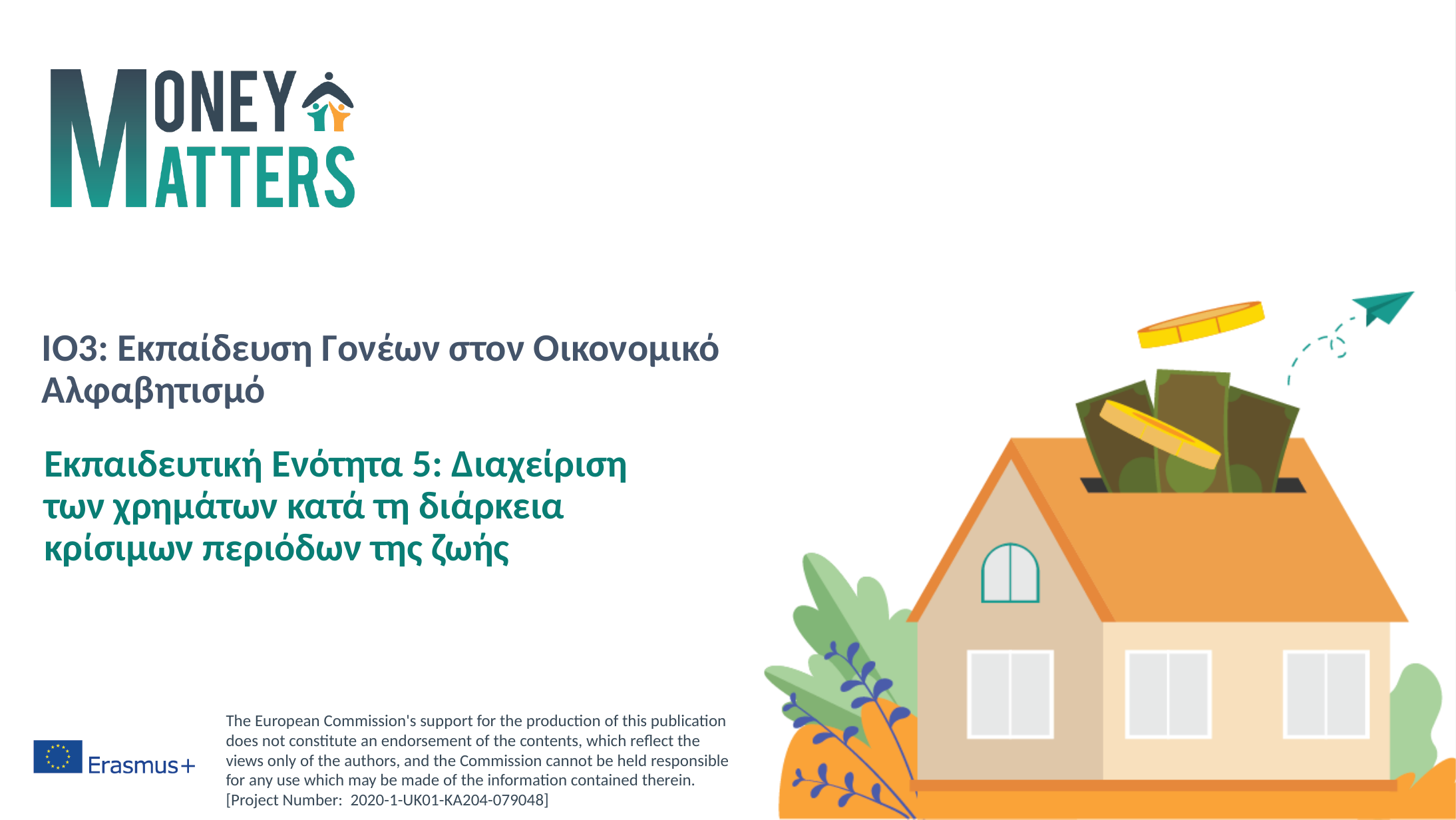

# IO3: Εκπαίδευση Γονέων στον Οικονομικό Αλφαβητισμό
Εκπαιδευτική Ενότητα 5: Διαχείριση των χρημάτων κατά τη διάρκεια κρίσιμων περιόδων της ζωής